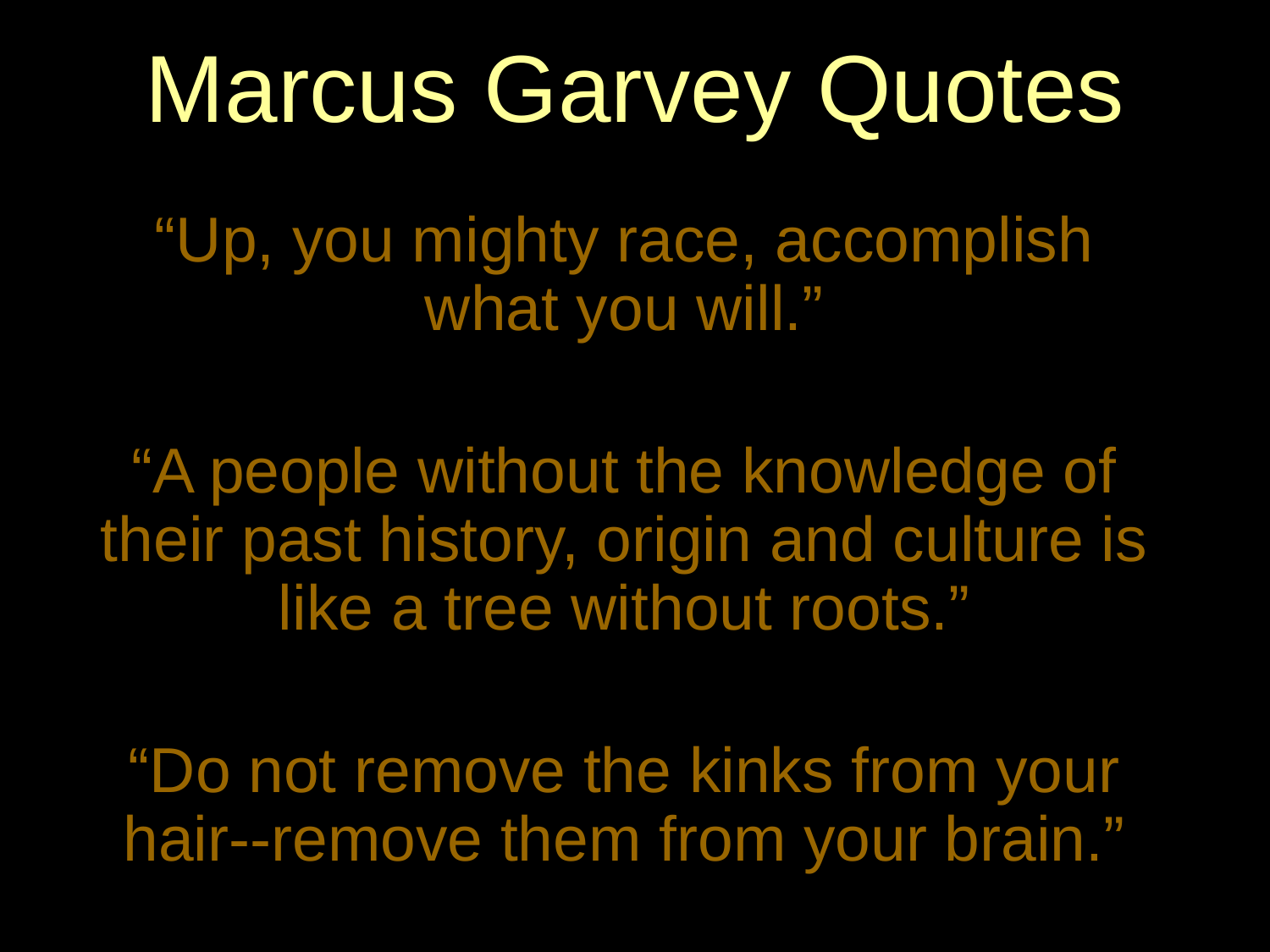

# Marcus Garvey Quotes
“Up, you mighty race, accomplish what you will.”

“A people without the knowledge of their past history, origin and culture is like a tree without roots.”

“Do not remove the kinks from your hair--remove them from your brain.”